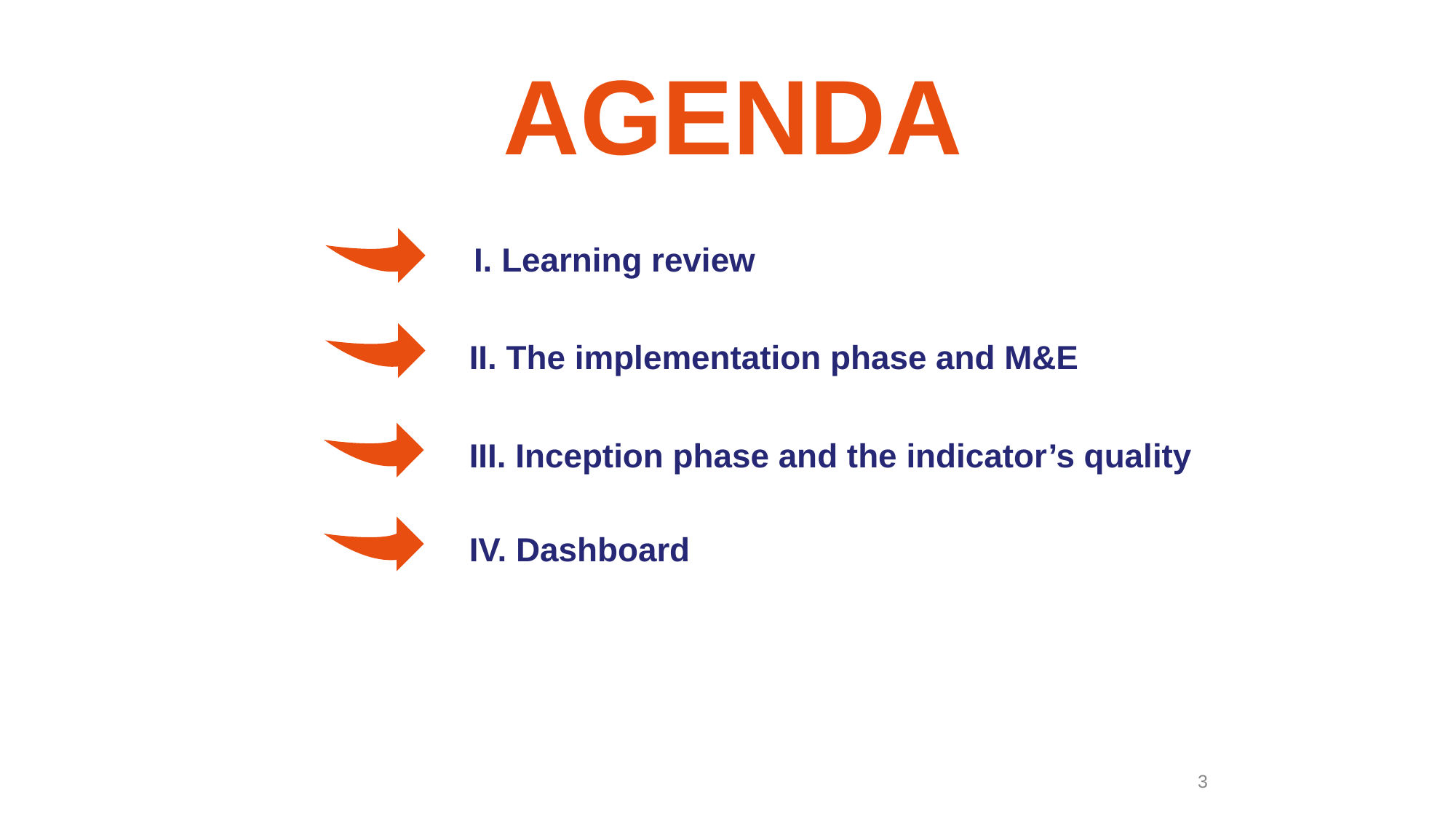

AGENDA

I. Learning review

II. The implementation phase and M&E

III. Inception phase and the indicator’s quality

IV. Dashboard

3